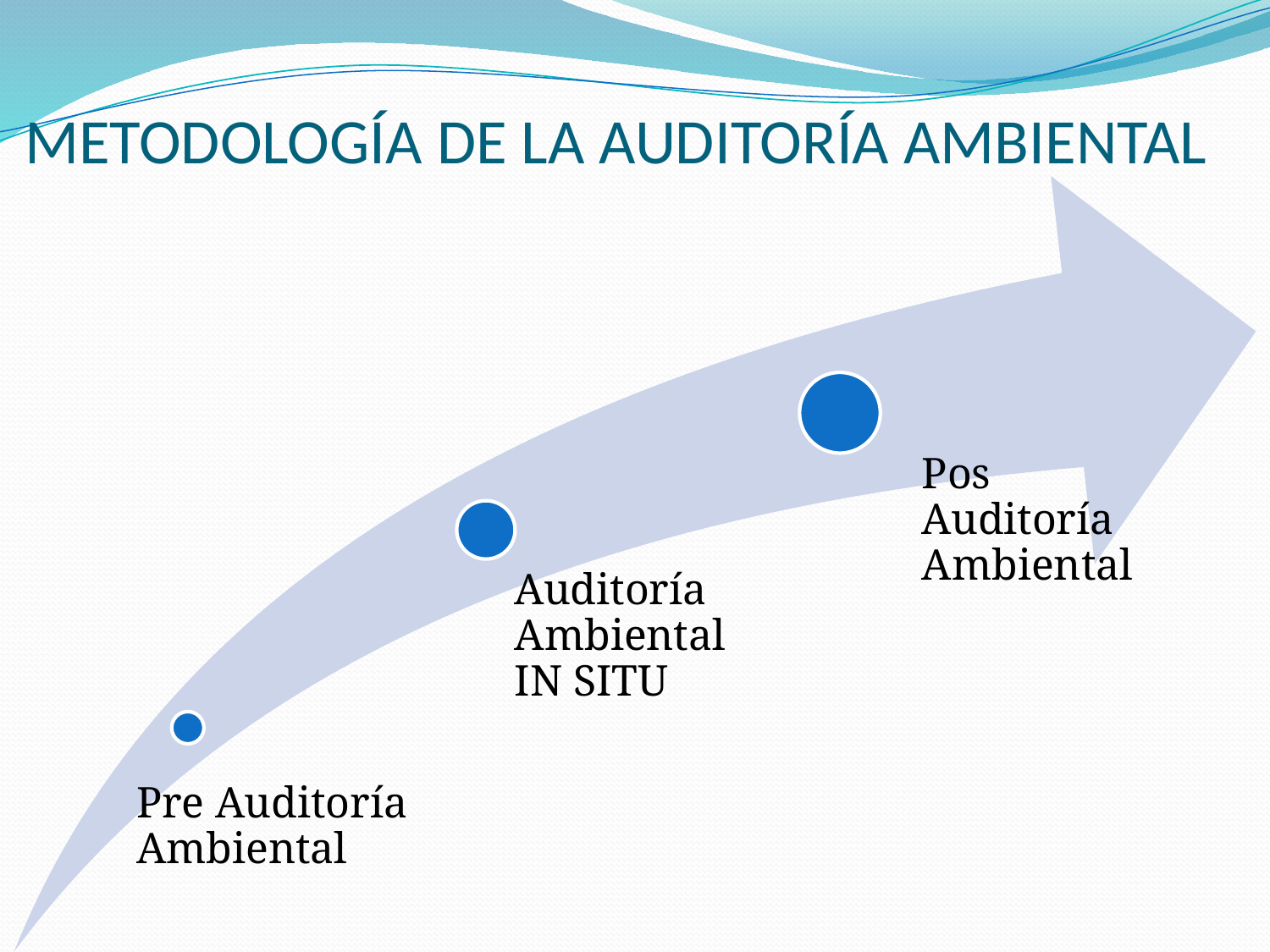

# METODOLOGÍA DE LA AUDITORÍA AMBIENTAL
Pre Auditoría Ambiental
Auditoría Ambiental IN SITU
Pos Auditoría Ambiental